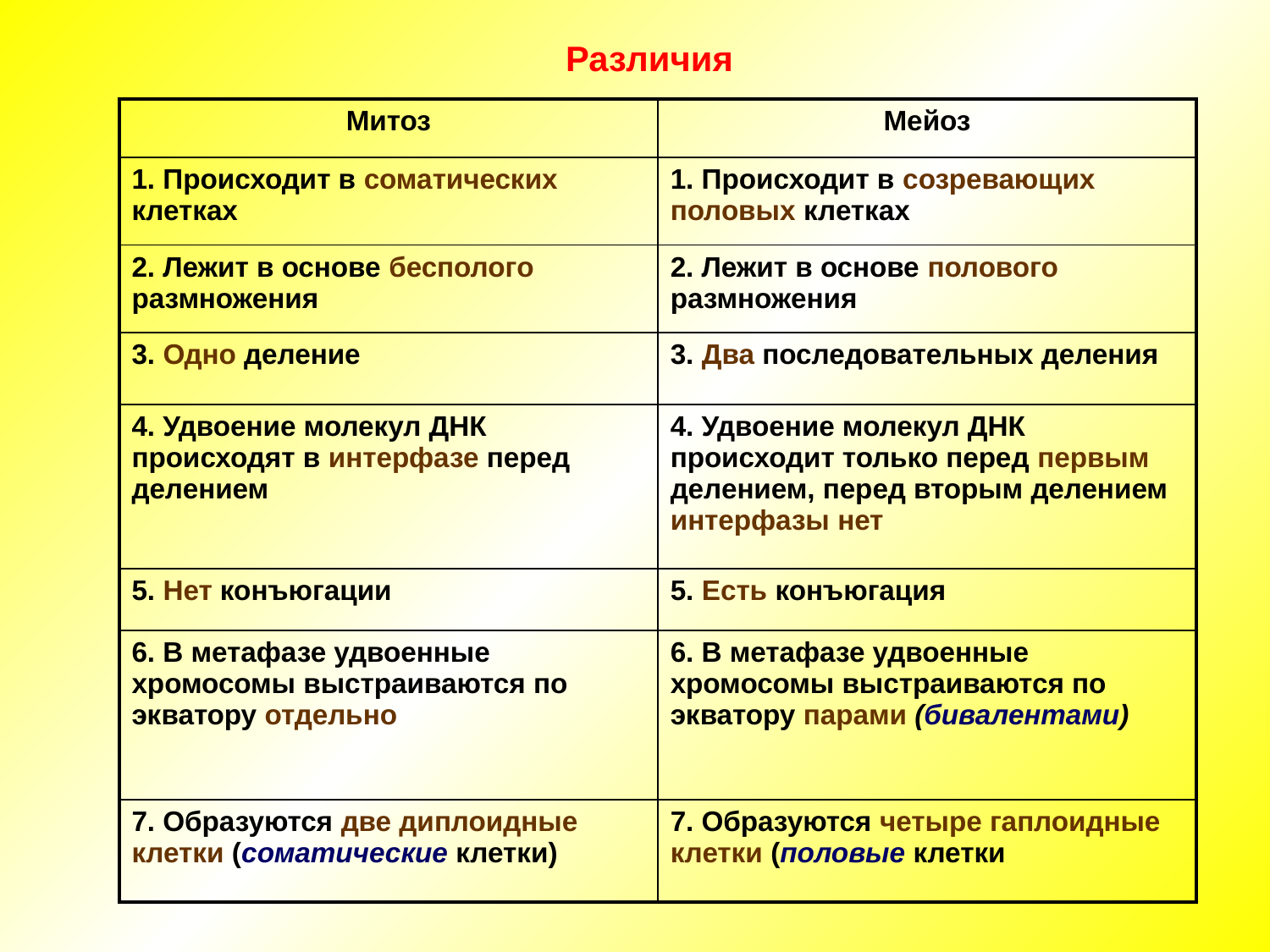

Различия
| Митоз | Мейоз |
| --- | --- |
| 1. Происходит в соматических клетках | 1. Происходит в созревающих половых клетках |
| 2. Лежит в основе бесполого размножения | 2. Лежит в основе полового размножения |
| 3. Одно деление | 3. Два последовательных деления |
| 4. Удвоение молекул ДНК происходят в интерфазе перед делением | 4. Удвоение молекул ДНК происходит только перед первым делением, перед вторым делением интерфазы нет |
| 5. Нет конъюгации | 5. Есть конъюгация |
| 6. В метафазе удвоенные хромосомы выстраиваются по экватору отдельно | 6. В метафазе удвоенные хромосомы выстраиваются по экватору парами (бивалентами) |
| 7. Образуются две диплоидные клетки (соматические клетки) | 7. Образуются четыре гаплоидные клетки (половые клетки |